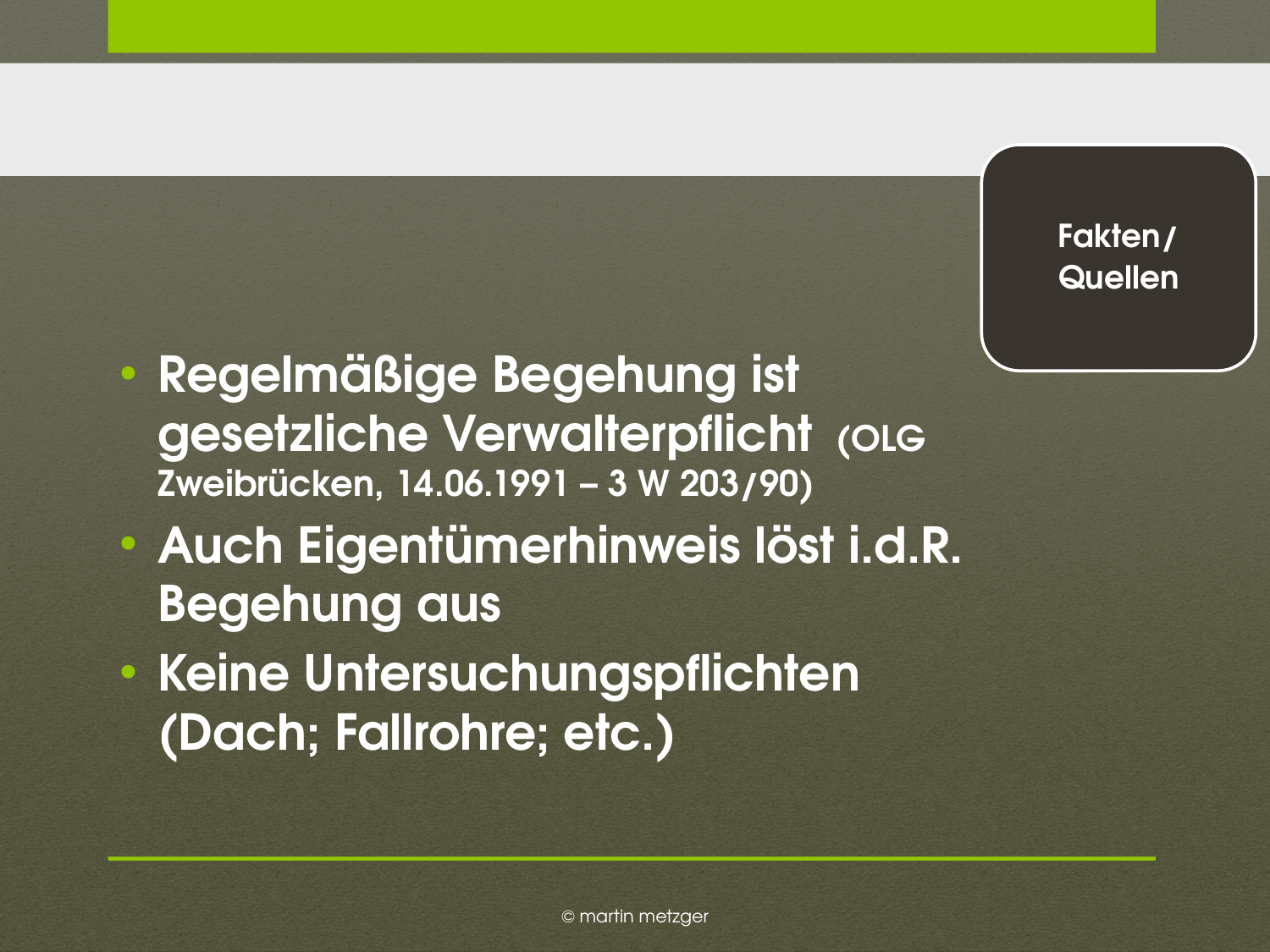

Fakten/
Quellen
Regelmäßige Begehung ist gesetzliche Verwalterpflicht  (OLG Zweibrücken, 14.06.1991 – 3 W 203/90)
Auch Eigentümerhinweis löst i.d.R. Begehung aus
Keine Untersuchungspflichten (Dach; Fallrohre; etc.)

© martin metzger